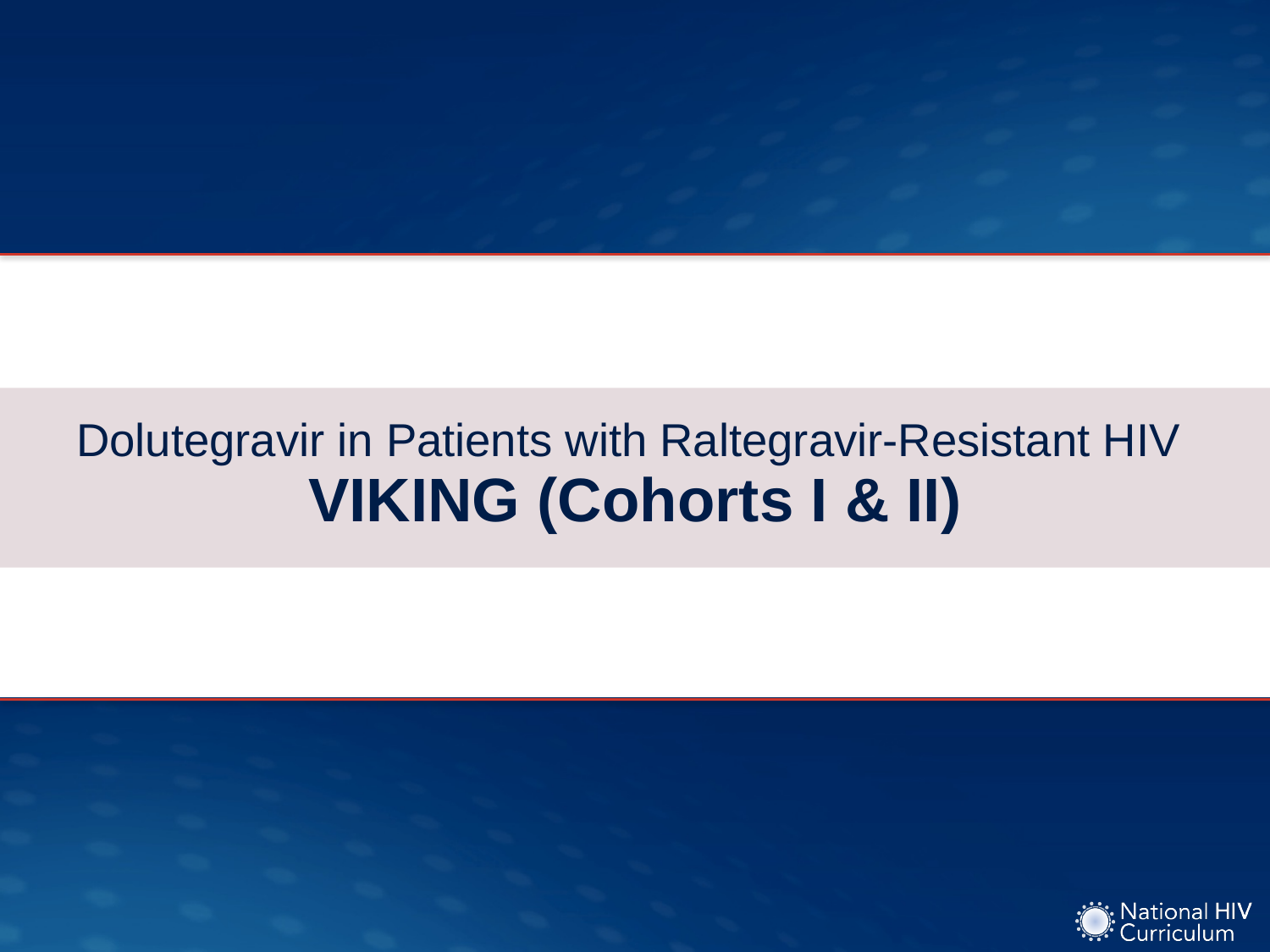

# Dolutegravir in Patients with Raltegravir-Resistant HIV VIKING (Cohorts I & II)